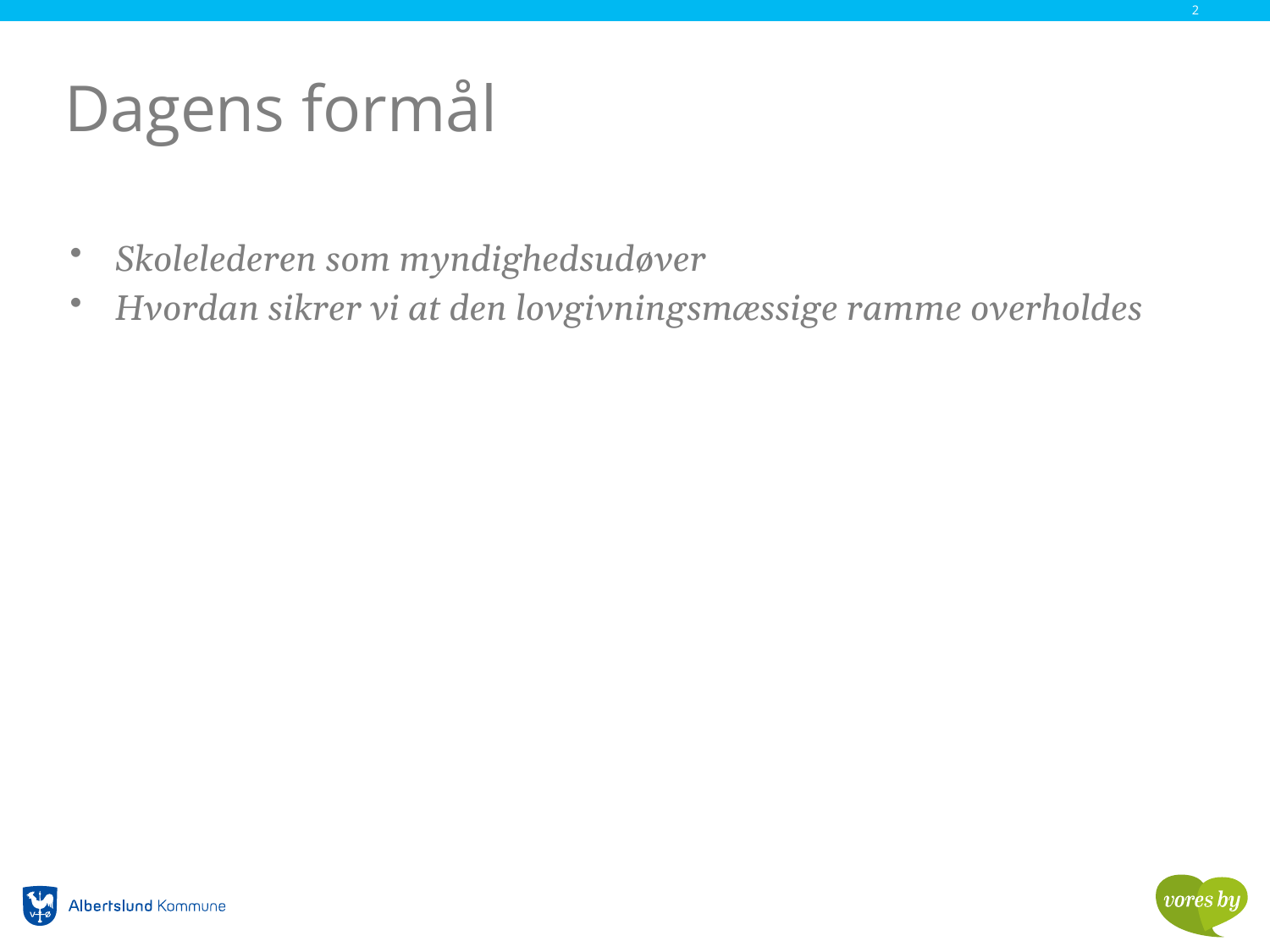

2
# Dagens formål
Skolelederen som myndighedsudøver
Hvordan sikrer vi at den lovgivningsmæssige ramme overholdes